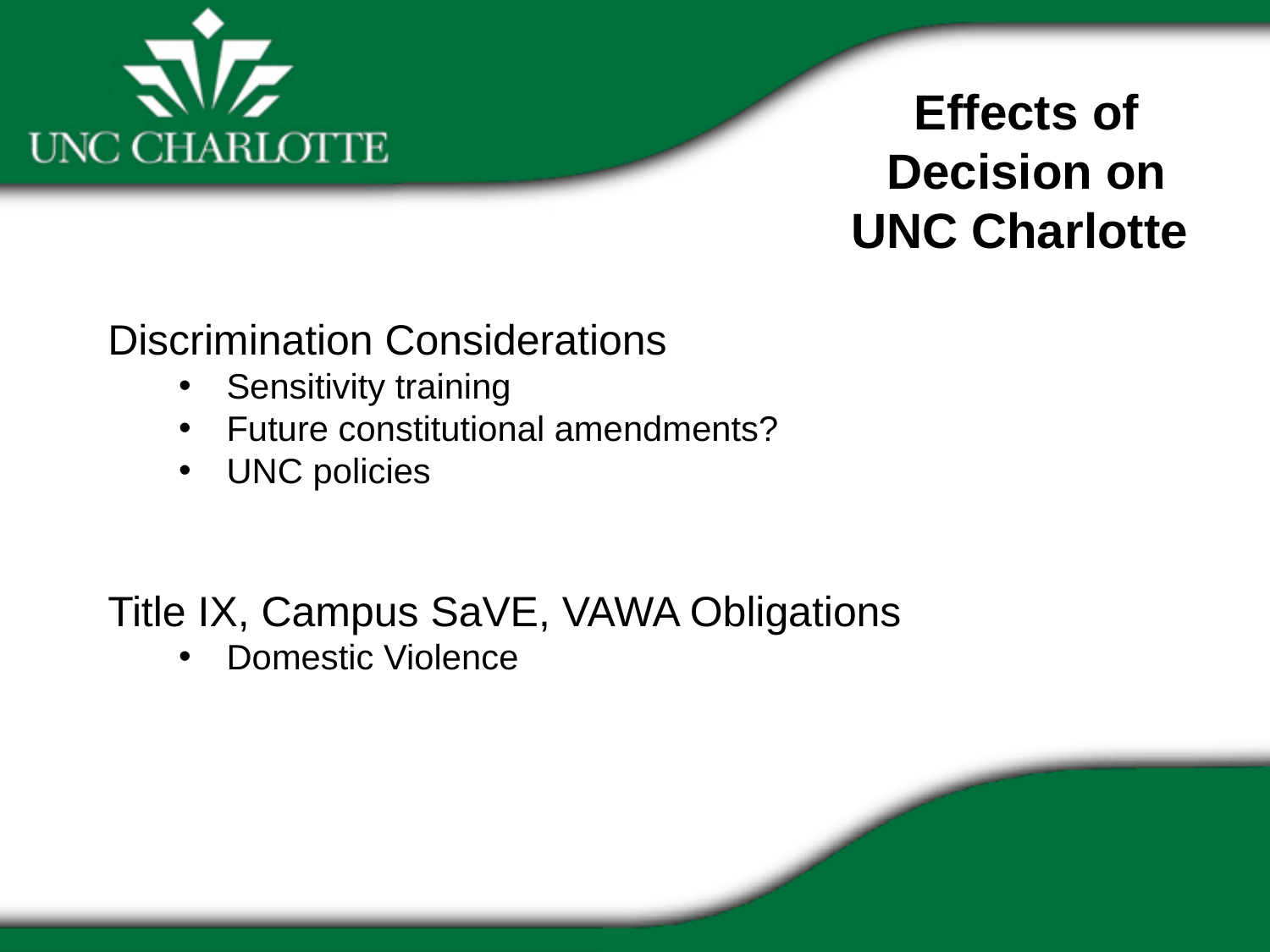

Effects of Decision on UNC Charlotte
Discrimination Considerations
Sensitivity training
Future constitutional amendments?
UNC policies

Title IX, Campus SaVE, VAWA Obligations
Domestic Violence